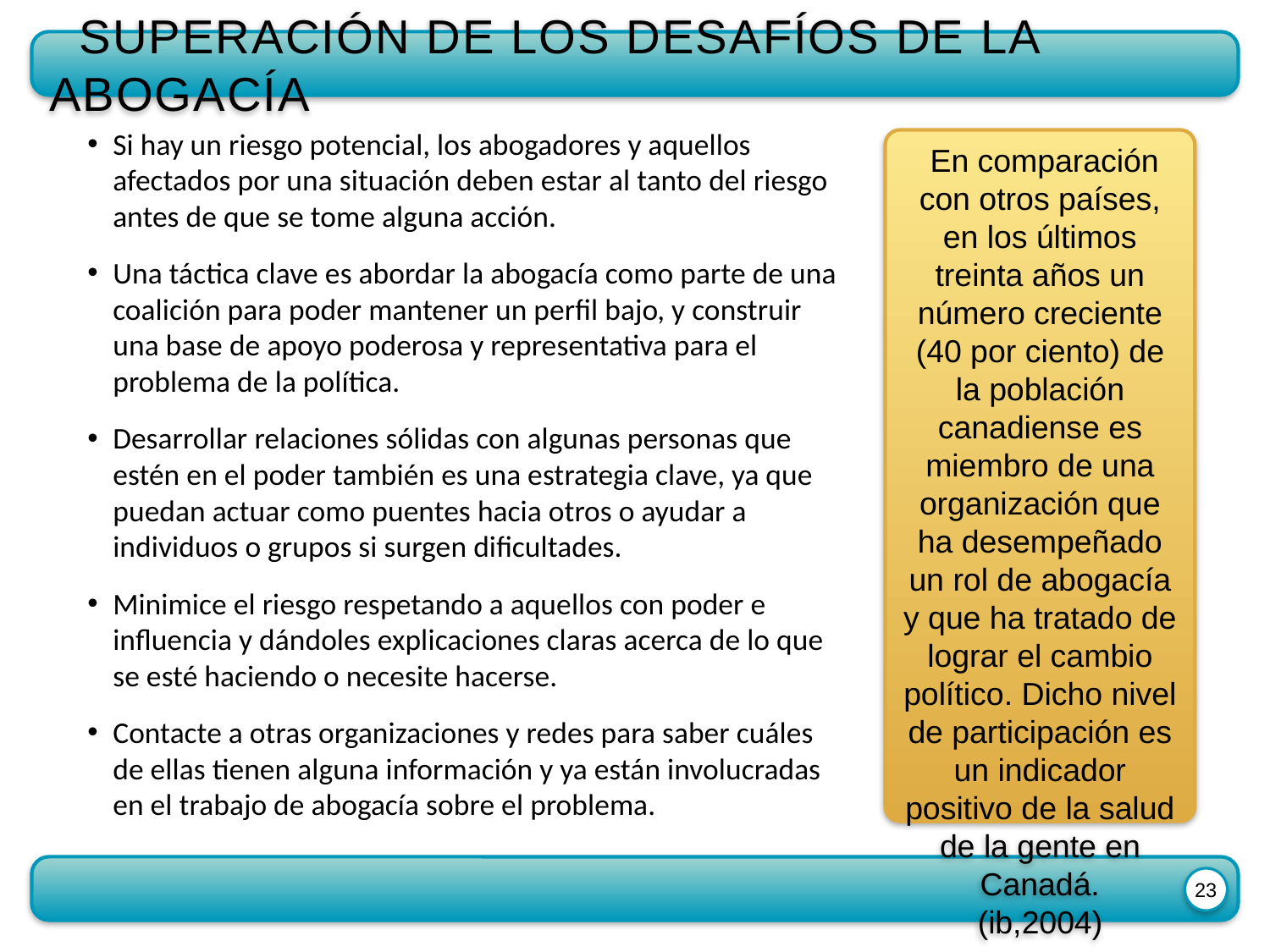

Superación de los desafíos de la abogacía
Si hay un riesgo potencial, los abogadores y aquellos afectados por una situación deben estar al tanto del riesgo antes de que se tome alguna acción.
Una táctica clave es abordar la abogacía como parte de una coalición para poder mantener un perfil bajo, y construir una base de apoyo poderosa y representativa para el problema de la política.
Desarrollar relaciones sólidas con algunas personas que estén en el poder también es una estrategia clave, ya que puedan actuar como puentes hacia otros o ayudar a individuos o grupos si surgen dificultades.
Minimice el riesgo respetando a aquellos con poder e influencia y dándoles explicaciones claras acerca de lo que se esté haciendo o necesite hacerse.
Contacte a otras organizaciones y redes para saber cuáles de ellas tienen alguna información y ya están involucradas en el trabajo de abogacía sobre el problema.
 En comparación con otros países, en los últimos treinta años un número creciente (40 por ciento) de la población canadiense es miembro de una organización que ha desempeñado un rol de abogacía y que ha tratado de lograr el cambio político. Dicho nivel de participación es un indicador positivo de la salud de la gente en Canadá.
 (ib,2004)

23